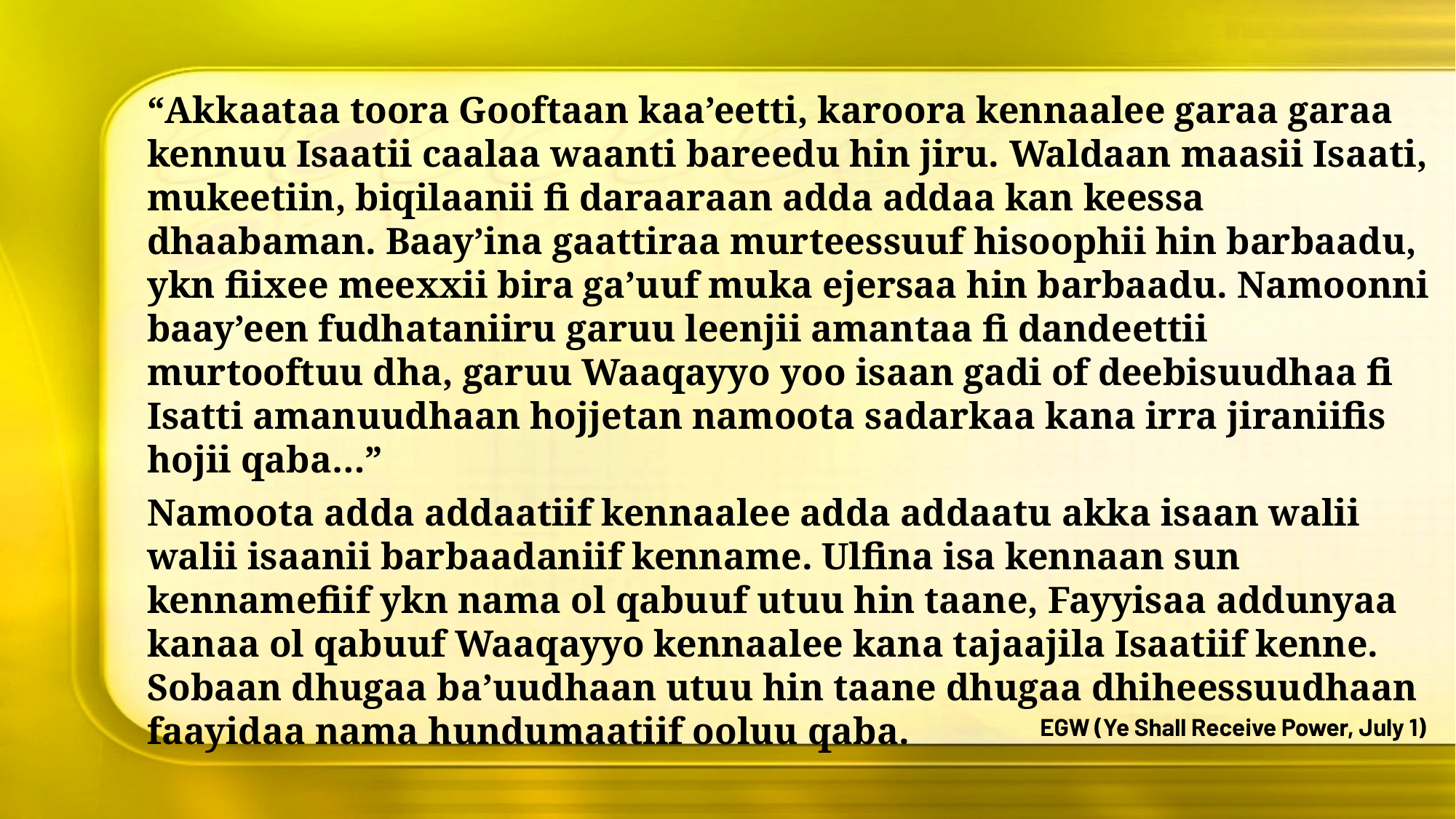

“Akkaataa toora Gooftaan kaa’eetti, karoora kennaalee garaa garaa kennuu Isaatii caalaa waanti bareedu hin jiru. Waldaan maasii Isaati, mukeetiin, biqilaanii fi daraaraan adda addaa kan keessa dhaabaman. Baay’ina gaattiraa murteessuuf hisoophii hin barbaadu, ykn fiixee meexxii bira ga’uuf muka ejersaa hin barbaadu. Namoonni baay’een fudhataniiru garuu leenjii amantaa fi dandeettii murtooftuu dha, garuu Waaqayyo yoo isaan gadi of deebisuudhaa fi Isatti amanuudhaan hojjetan namoota sadarkaa kana irra jiraniifis hojii qaba…”
Namoota adda addaatiif kennaalee adda addaatu akka isaan walii walii isaanii barbaadaniif kenname. Ulfina isa kennaan sun kennamefiif ykn nama ol qabuuf utuu hin taane, Fayyisaa addunyaa kanaa ol qabuuf Waaqayyo kennaalee kana tajaajila Isaatiif kenne. Sobaan dhugaa ba’uudhaan utuu hin taane dhugaa dhiheessuudhaan faayidaa nama hundumaatiif ooluu qaba.
EGW (Ye Shall Receive Power, July 1)